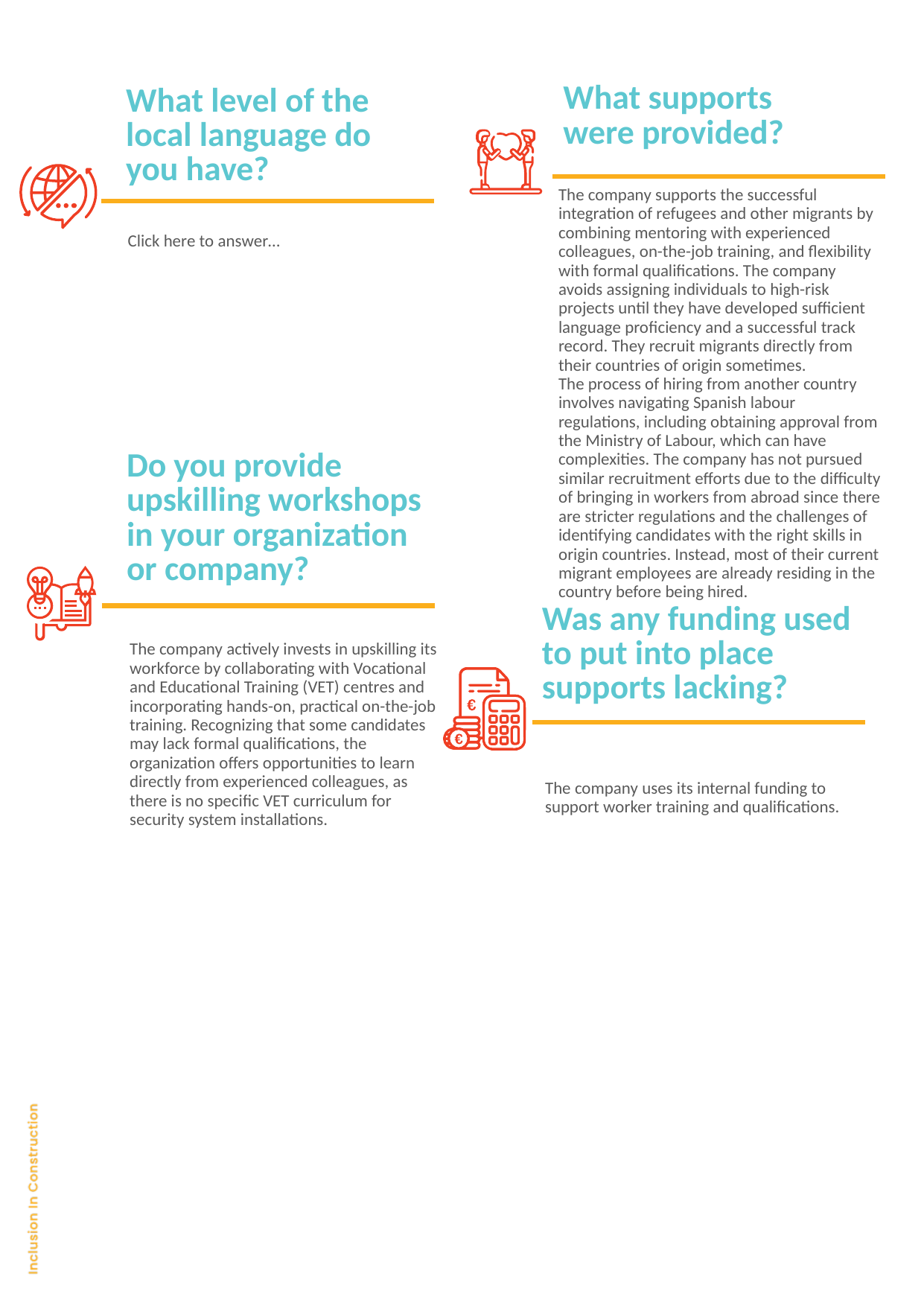

What supports
were provided?

What level of the local language do you have?

The company supports the successful integration of refugees and other migrants by combining mentoring with experienced colleagues, on-the-job training, and flexibility with formal qualifications. The company avoids assigning individuals to high-risk projects until they have developed sufficient language proficiency and a successful track record. They recruit migrants directly from their countries of origin sometimes.
The process of hiring from another country involves navigating Spanish labour regulations, including obtaining approval from the Ministry of Labour, which can have complexities. The company has not pursued similar recruitment efforts due to the difficulty of bringing in workers from abroad since there are stricter regulations and the challenges of identifying candidates with the right skills in origin countries. Instead, most of their current migrant employees are already residing in the country before being hired.
Click here to answer…

Do you provide upskilling workshops in your organization or company?

Was any funding used to put into place supports lacking?

The company actively invests in upskilling its workforce by collaborating with Vocational and Educational Training (VET) centres and incorporating hands-on, practical on-the-job training. Recognizing that some candidates may lack formal qualifications, the organization offers opportunities to learn directly from experienced colleagues, as there is no specific VET curriculum for security system installations.

The company uses its internal funding to support worker training and qualifications.